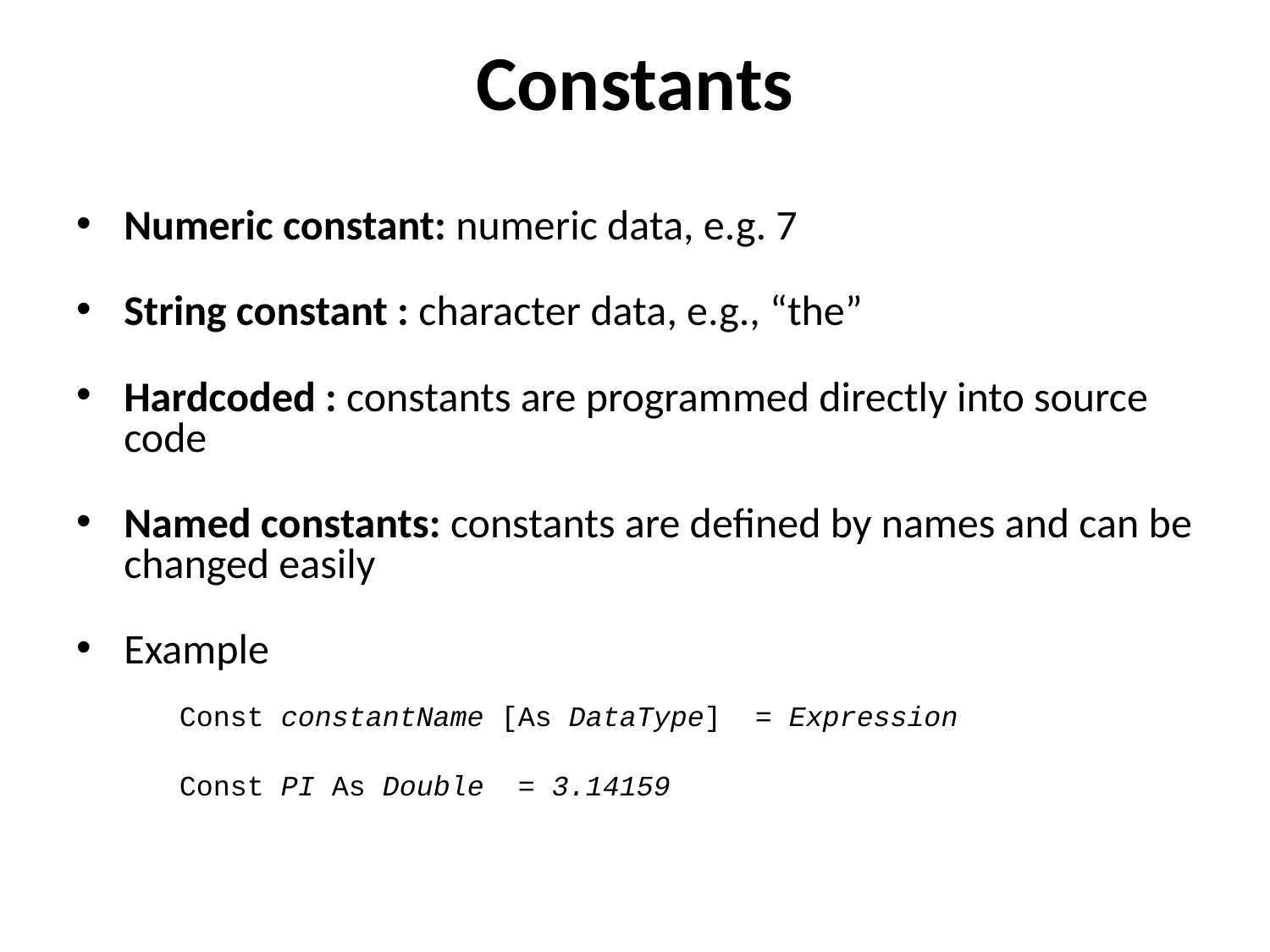

# Constants
Numeric constant: numeric data, e.g. 7

String constant : character data, e.g., “the”

Hardcoded : constants are programmed directly into source code

Named constants: constants are defined by names and can be changed easily

Example
Const constantName [As DataType]  = Expression

	Const PI As Double  = 3.14159